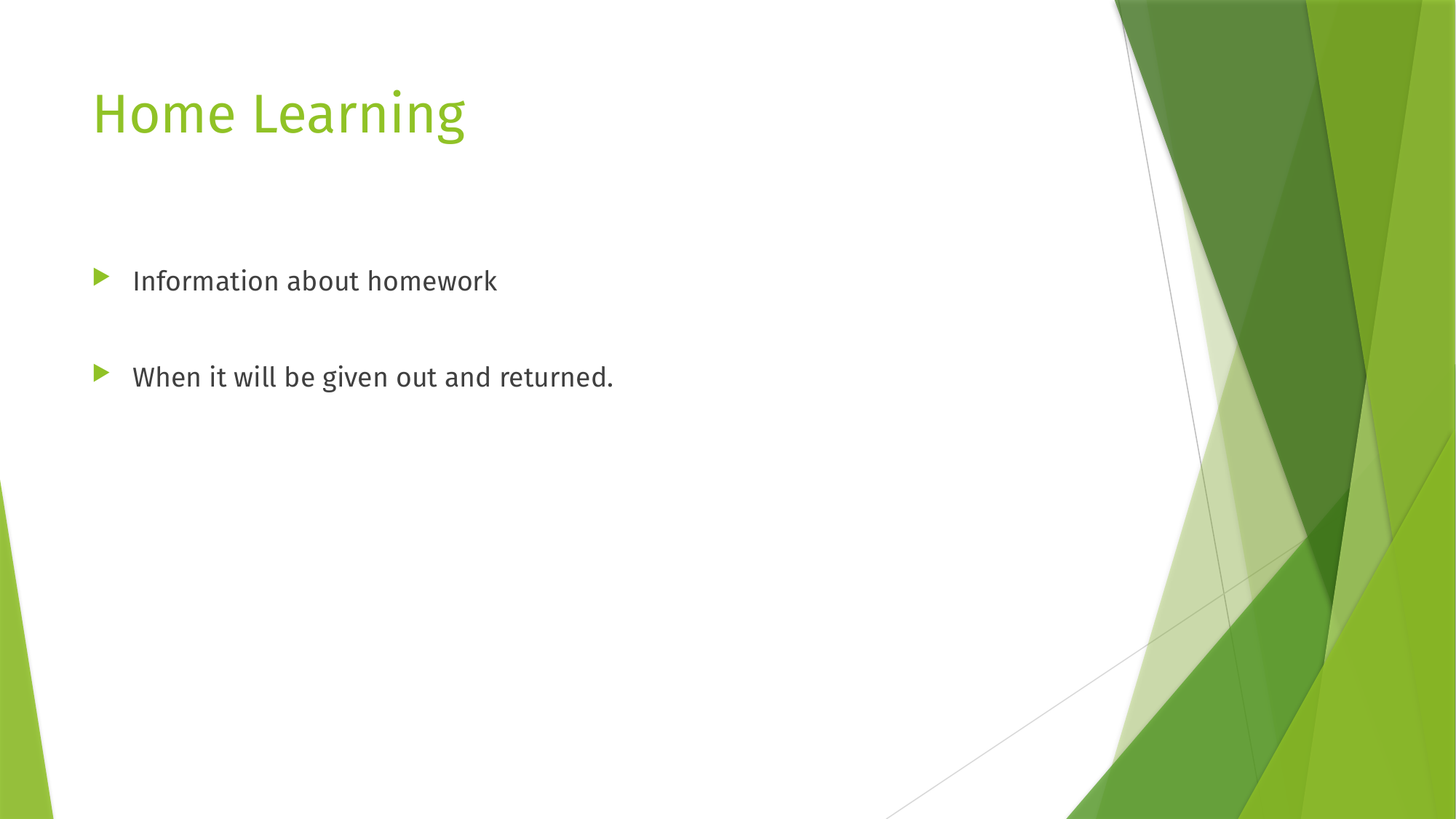

# Home Learning
Information about homework

When it will be given out and returned.